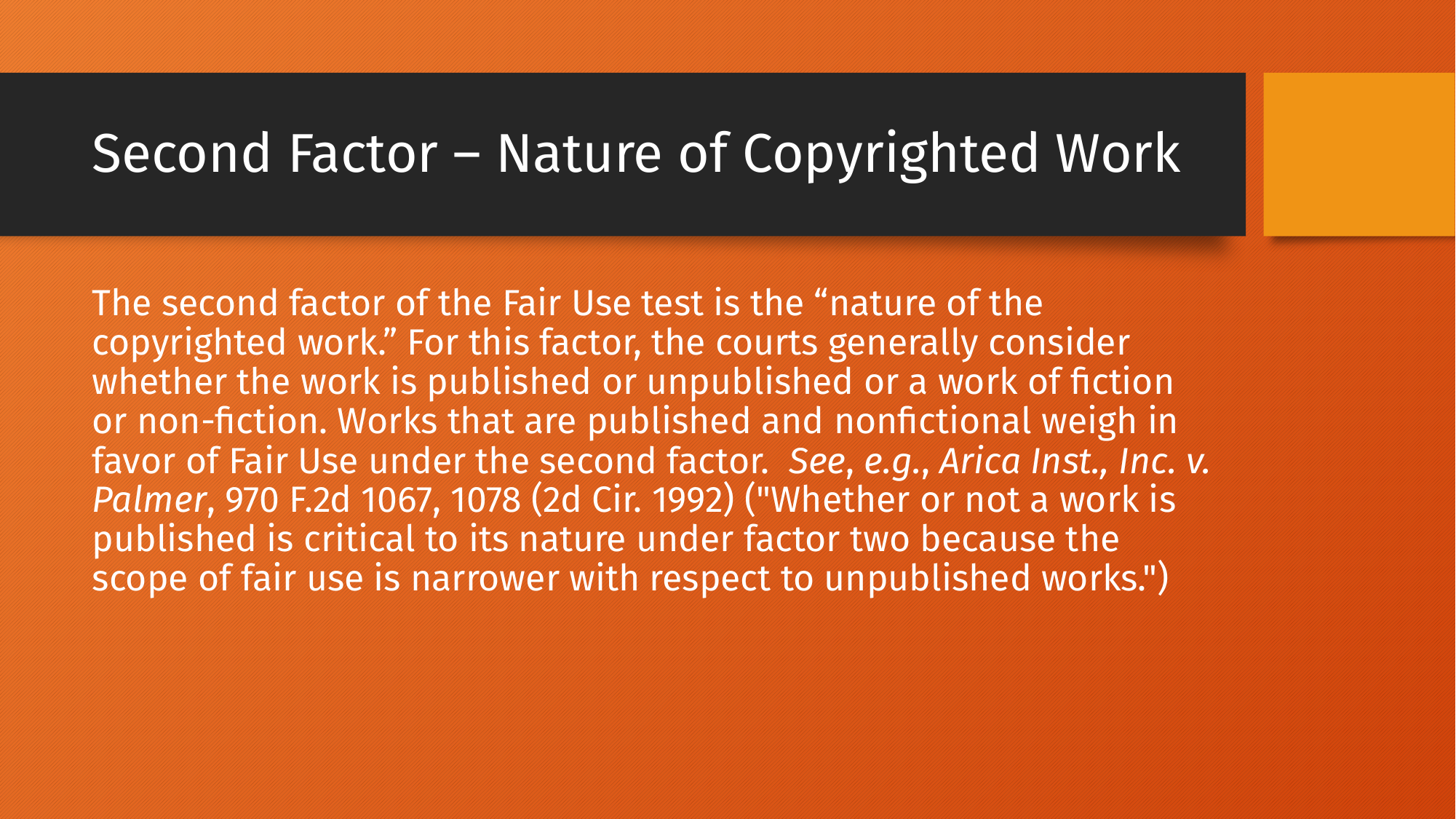

# Second Factor – Nature of Copyrighted Work
The second factor of the Fair Use test is the “nature of the copyrighted work.” For this factor, the courts generally consider whether the work is published or unpublished or a work of fiction or non-fiction. Works that are published and nonfictional weigh in favor of Fair Use under the second factor.  See, e.g., Arica Inst., Inc. v. Palmer, 970 F.2d 1067, 1078 (2d Cir. 1992) ("Whether or not a work is published is critical to its nature under factor two because the scope of fair use is narrower with respect to unpublished works.")